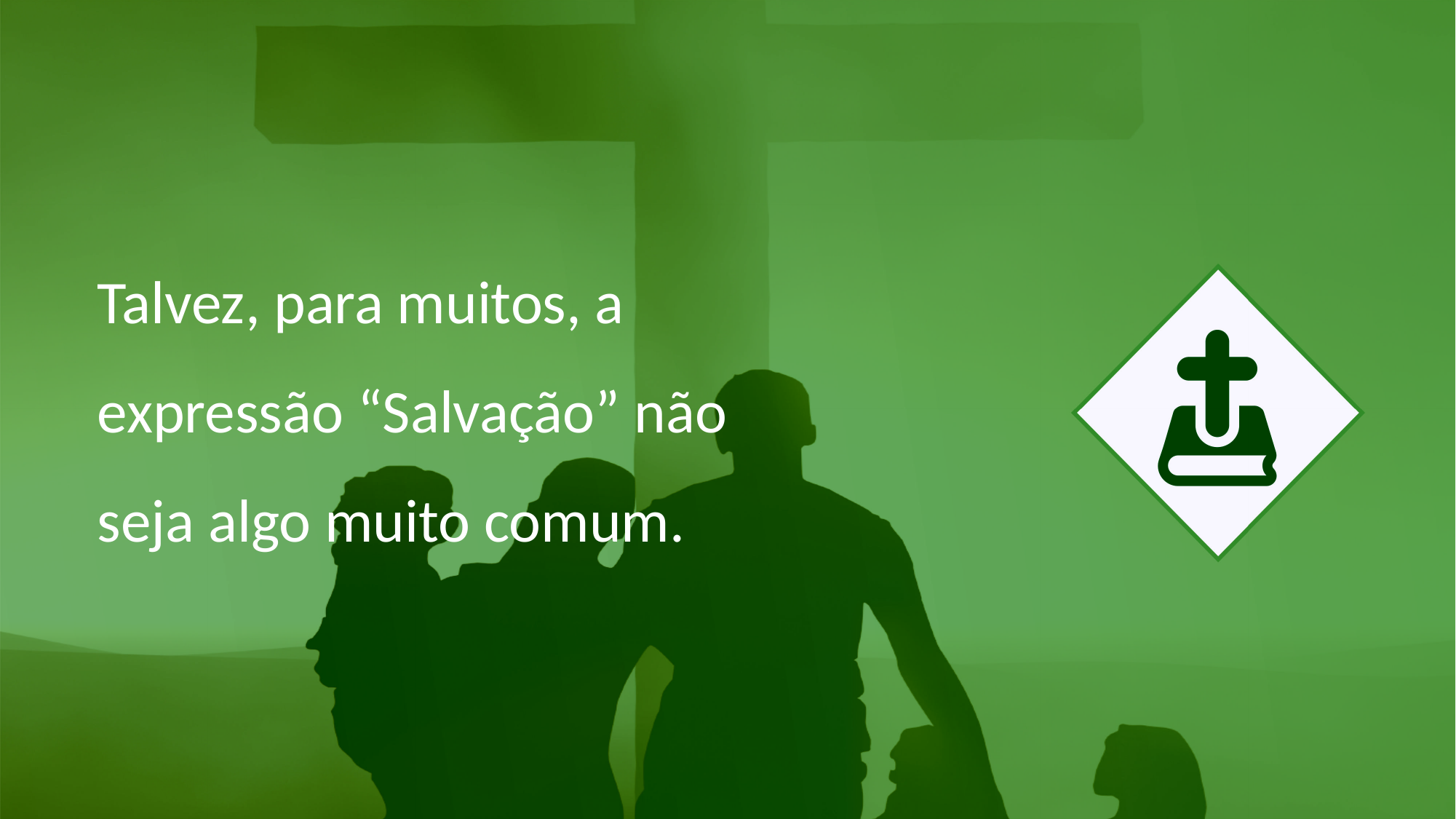

Talvez, para muitos, a expressão “Salvação” não seja algo muito comum.